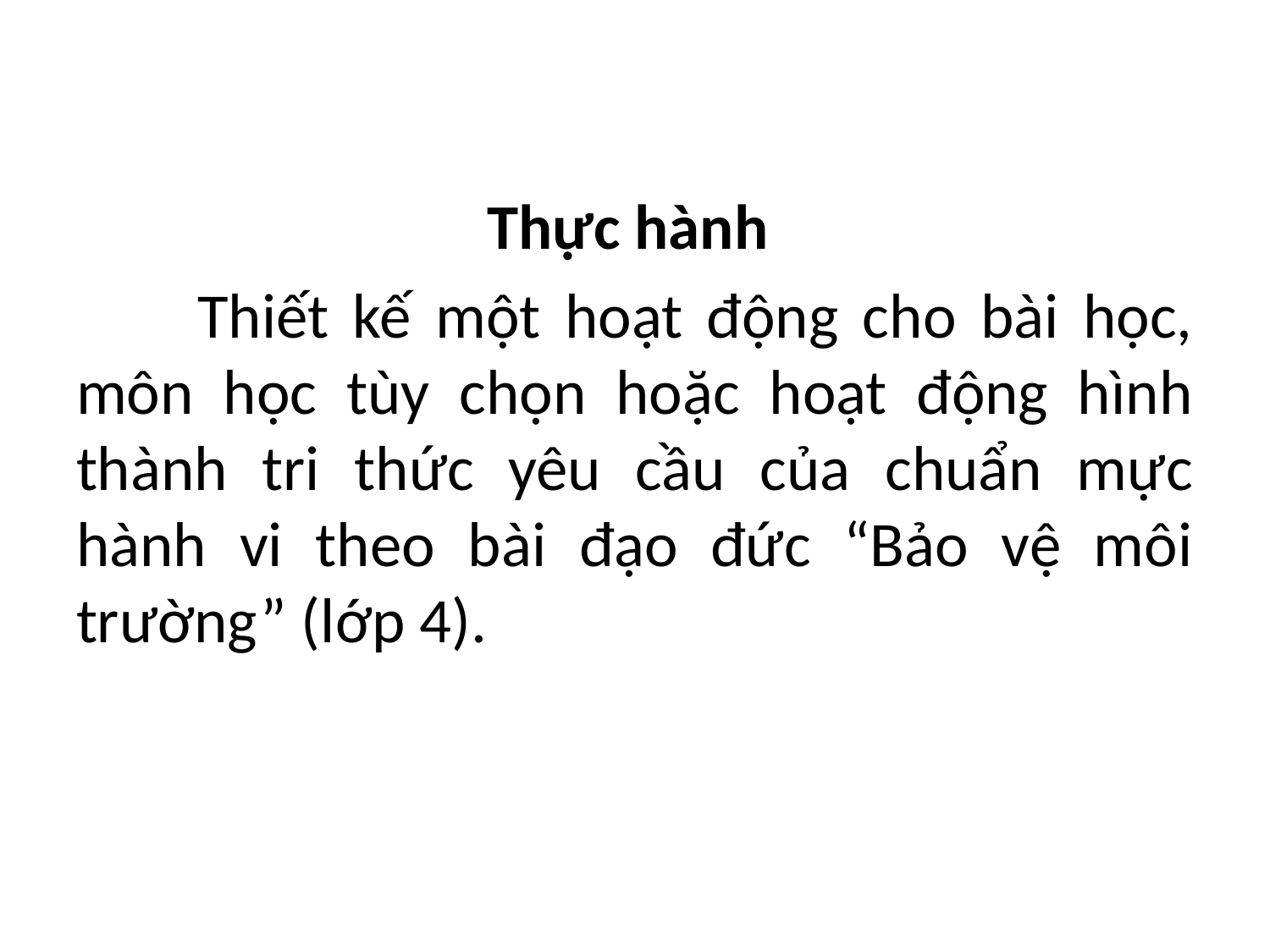

Thực hành
     Thiết kế một hoạt động cho bài học, môn học tùy chọn hoặc hoạt động hình thành tri thức yêu cầu của chuẩn mực hành vi theo bài đạo đức “Bảo vệ môi trường” (lớp 4).